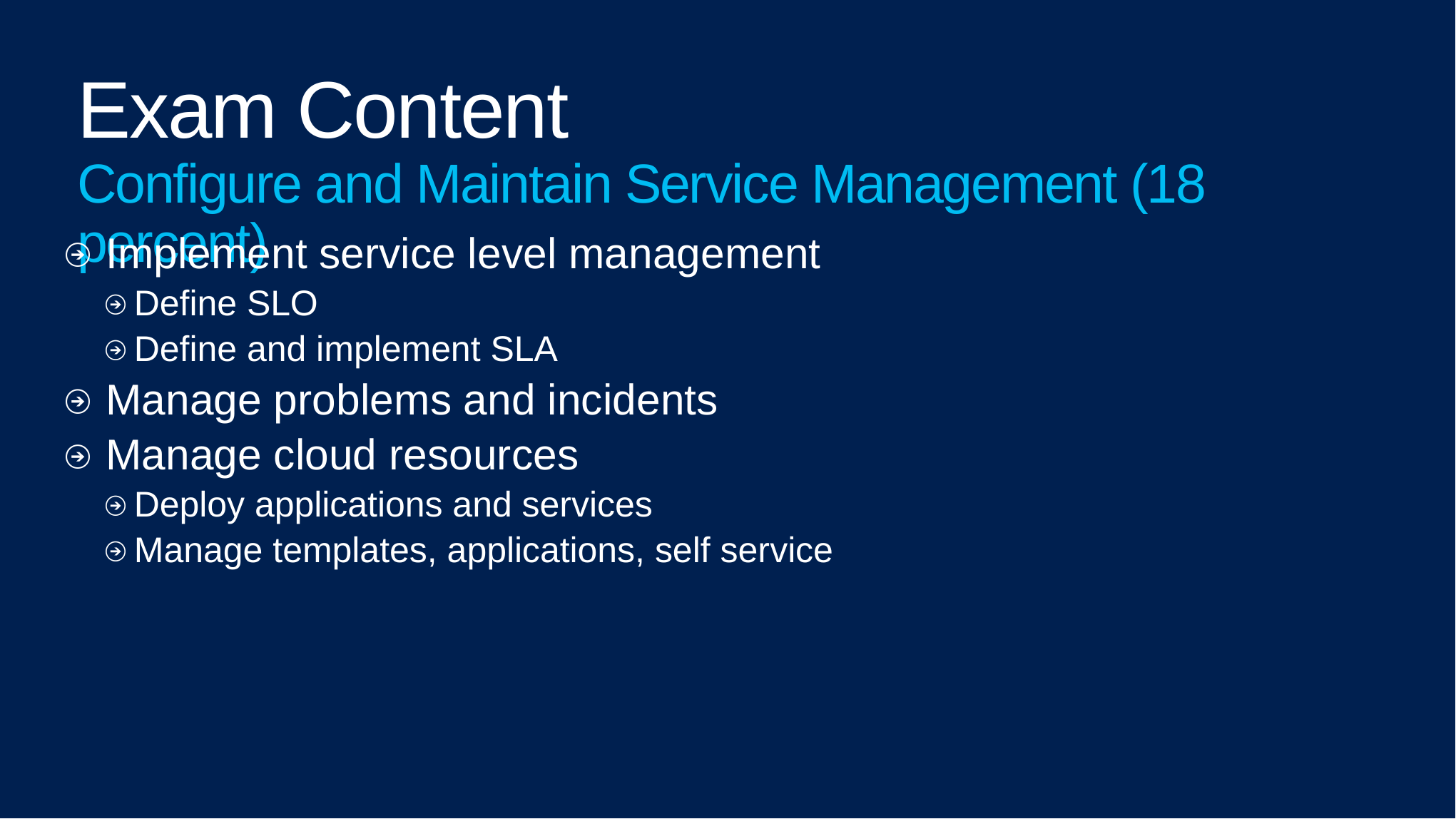

# Exam Content Configure and Maintain Service Management (18 percent)
Implement service level management
Define SLO
Define and implement SLA
Manage problems and incidents
Manage cloud resources
Deploy applications and services
Manage templates, applications, self service